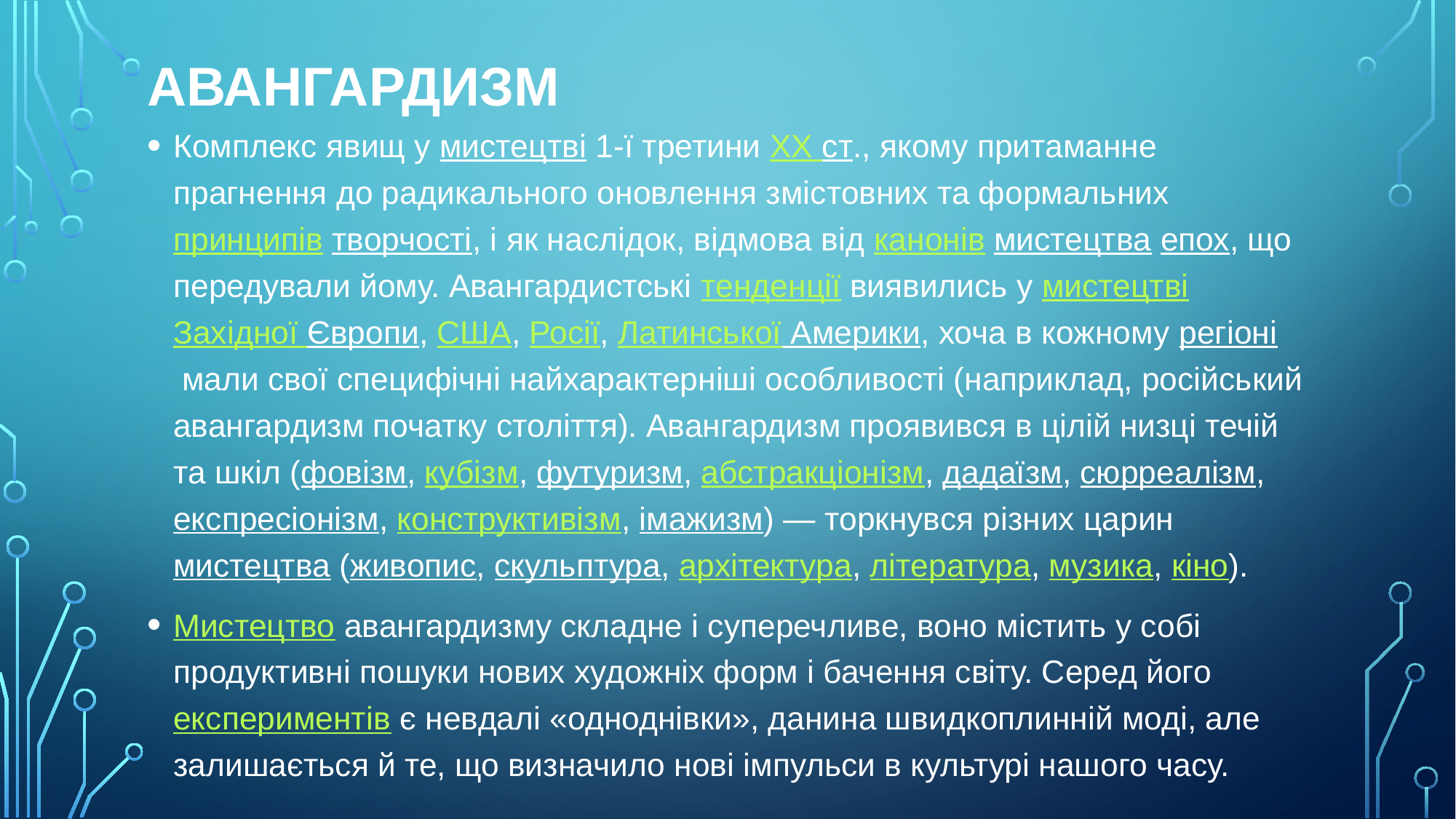

# авангардизм
Комплекс явищ у мистецтві 1-ї третини XX ст., якому притаманне прагнення до радикального оновлення змістовних та формальних принципів творчості, і як наслідок, відмова від канонів мистецтва епох, що передували йому. Авангардистські тенденції виявились у мистецтві Західної Європи, США, Росії, Латинської Америки, хоча в кожному регіоні мали свої специфічні найхарактерніші особливості (наприклад, російський авангардизм початку століття). Авангардизм проявився в цілій низці течій та шкіл (фовізм, кубізм, футуризм, абстракціонізм, дадаїзм, сюрреалізм, експресіонізм, конструктивізм, імажизм) — торкнувся різних царин мистецтва (живопис, скульптура, архітектура, література, музика, кіно).
Мистецтво авангардизму складне і суперечливе, воно містить у собі продуктивні пошуки нових художніх форм і бачення світу. Серед його експериментів є невдалі «одноднівки», данина швидкоплинній моді, але залишається й те, що визначило нові імпульси в культурі нашого часу.